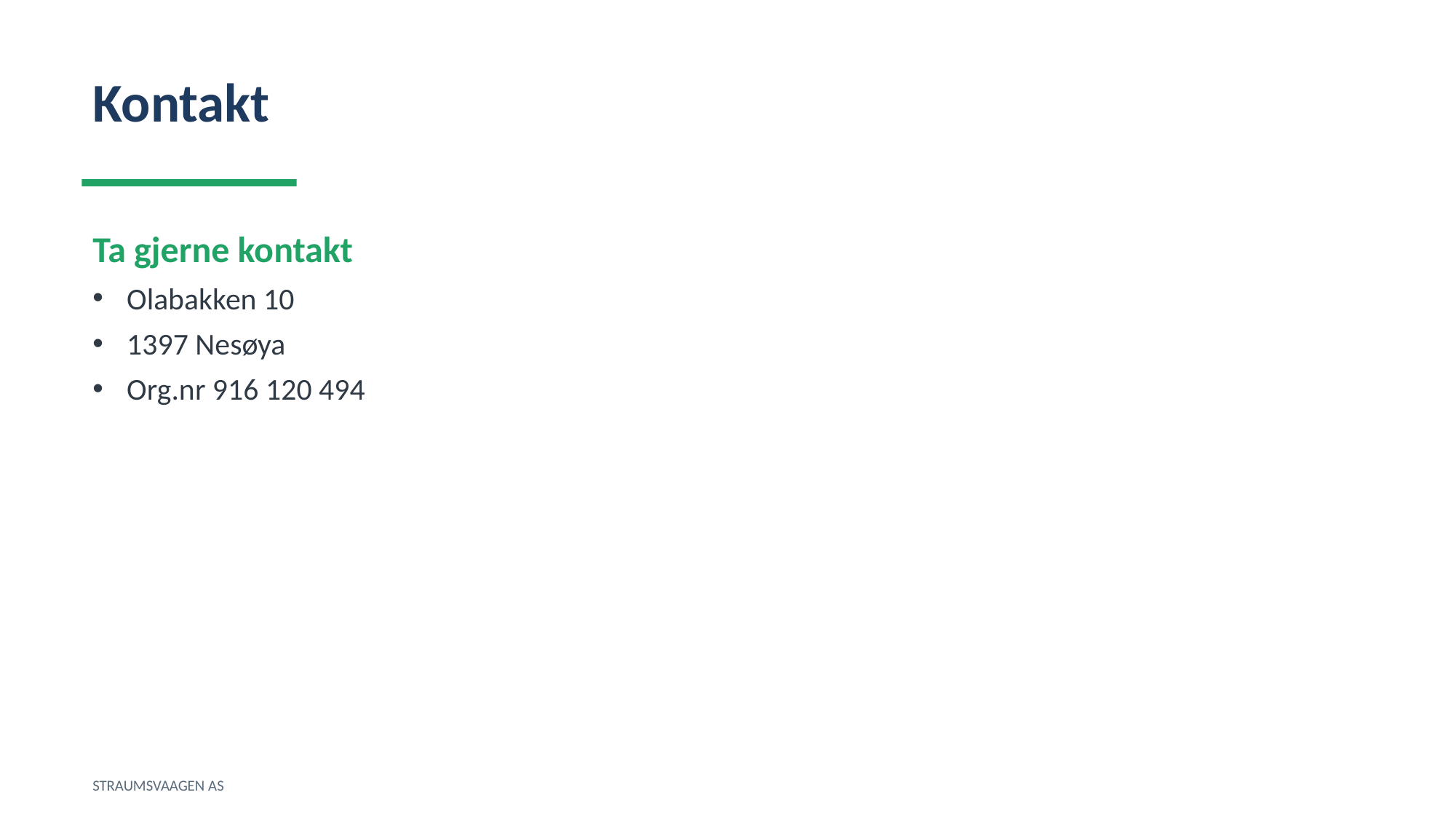

Kontakt

Ta gjerne kontakt
Olabakken 10
1397 Nesøya
Org.nr 916 120 494
STRAUMSVAAGEN AS